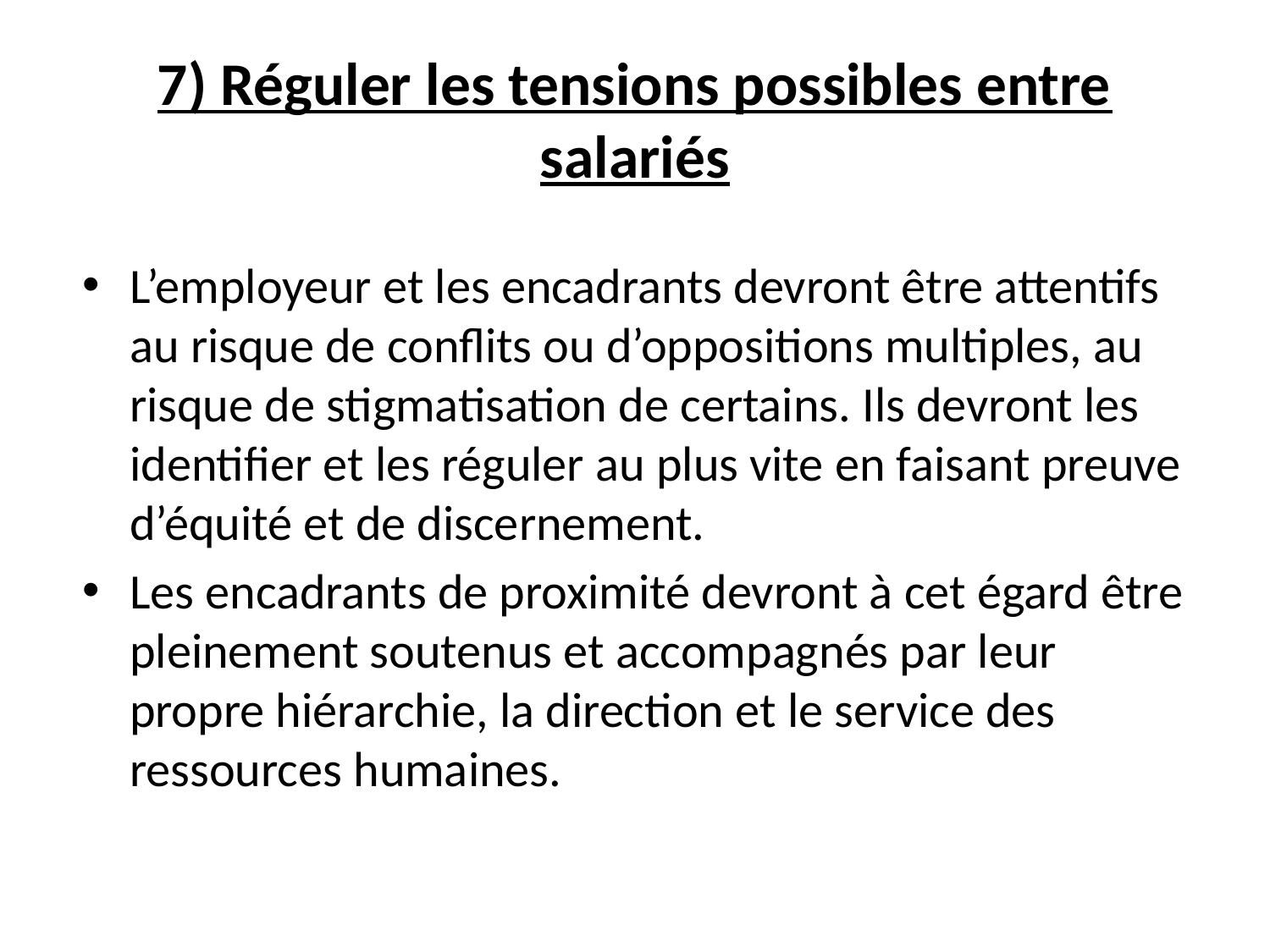

# 7) Réguler les tensions possibles entre salariés
L’employeur et les encadrants devront être attentifs au risque de conflits ou d’oppositions multiples, au risque de stigmatisation de certains. Ils devront les identifier et les réguler au plus vite en faisant preuve d’équité et de discernement.
Les encadrants de proximité devront à cet égard être pleinement soutenus et accompagnés par leur propre hiérarchie, la direction et le service des ressources humaines.